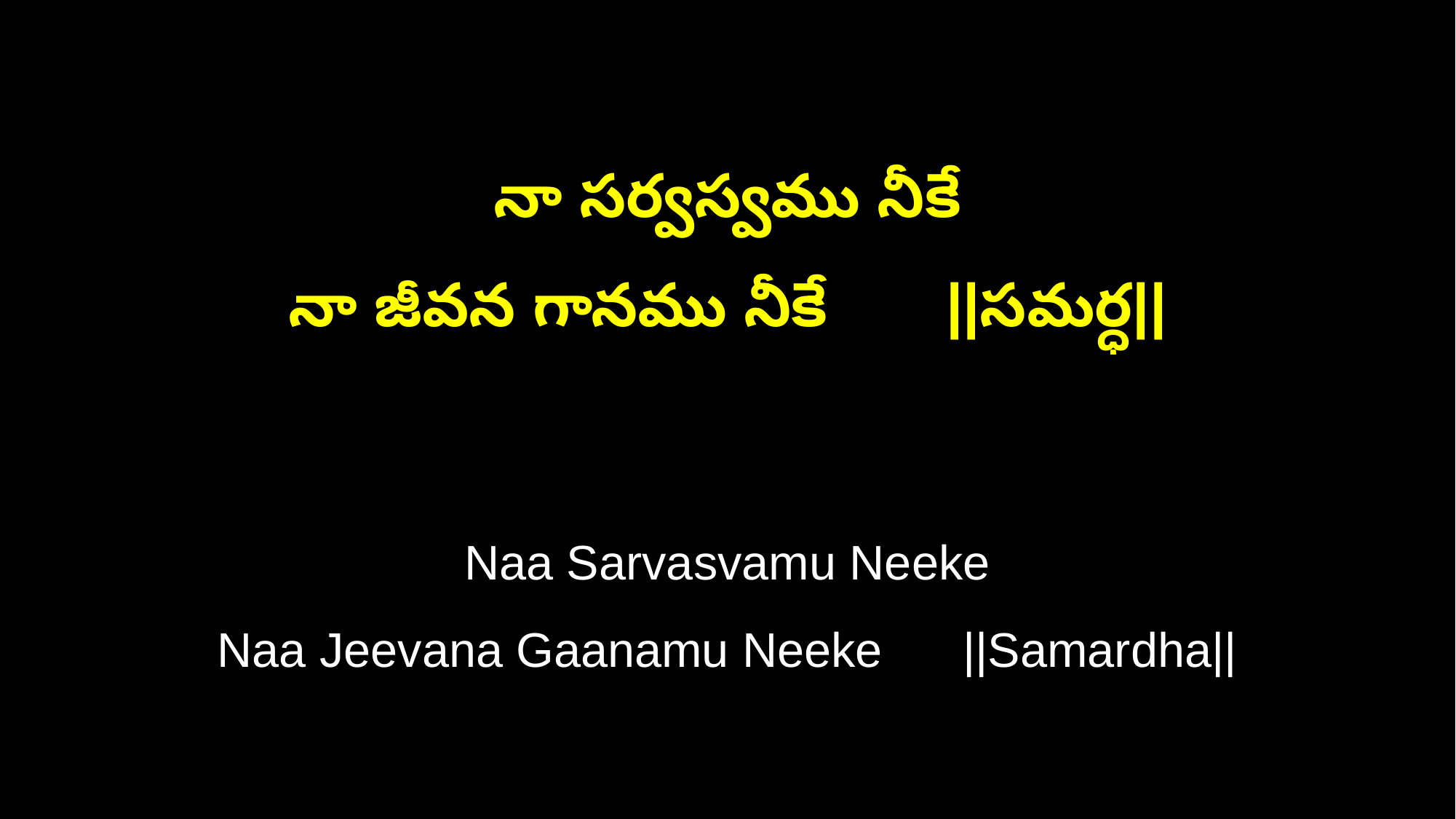

నా సర్వస్వము నీకే
నా జీవన గానము నీకే       ||సమర్ధ||
Naa Sarvasvamu Neeke
Naa Jeevana Gaanamu Neeke      ||Samardha||